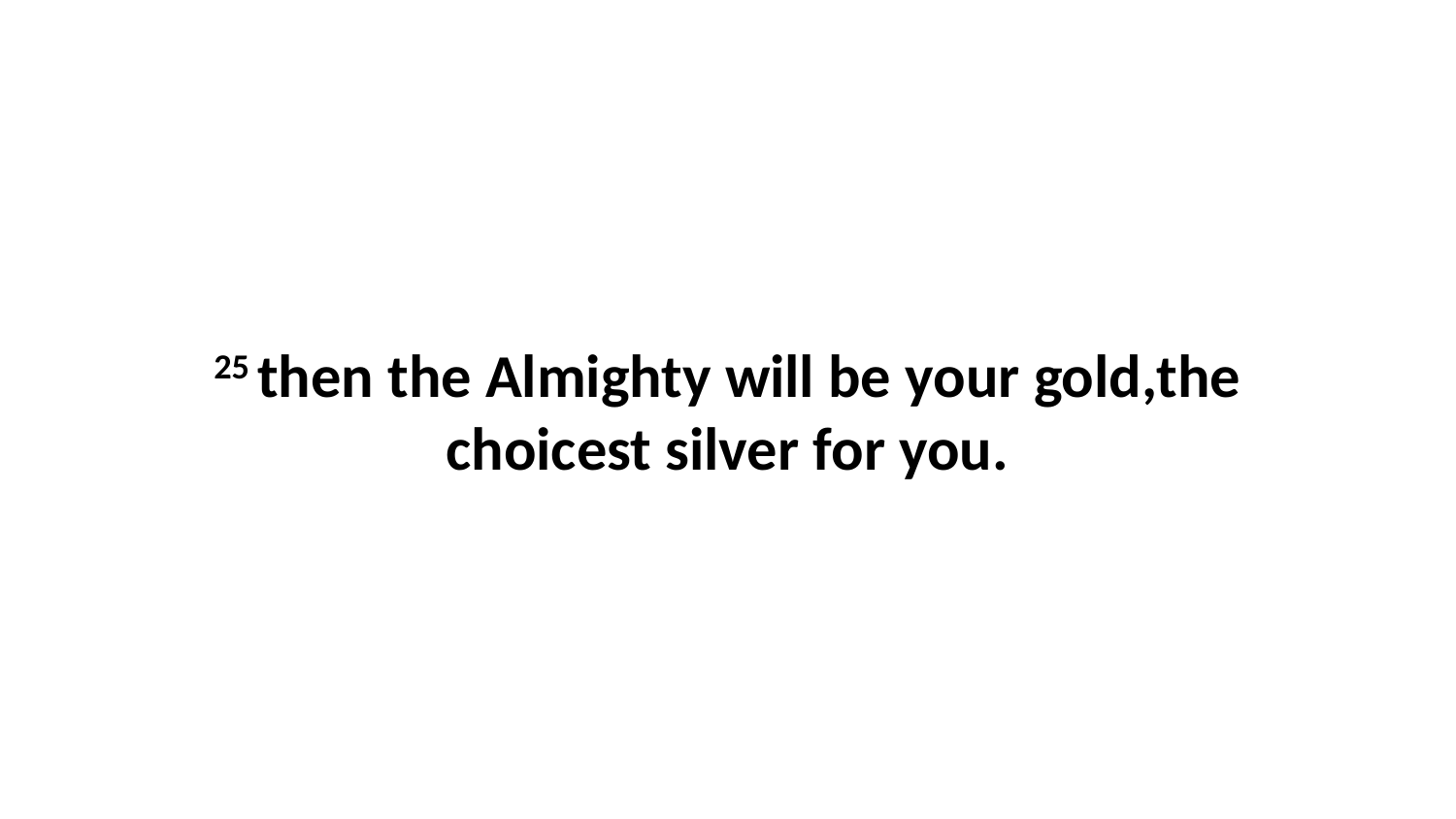

25 then the Almighty will be your gold,the choicest silver for you.